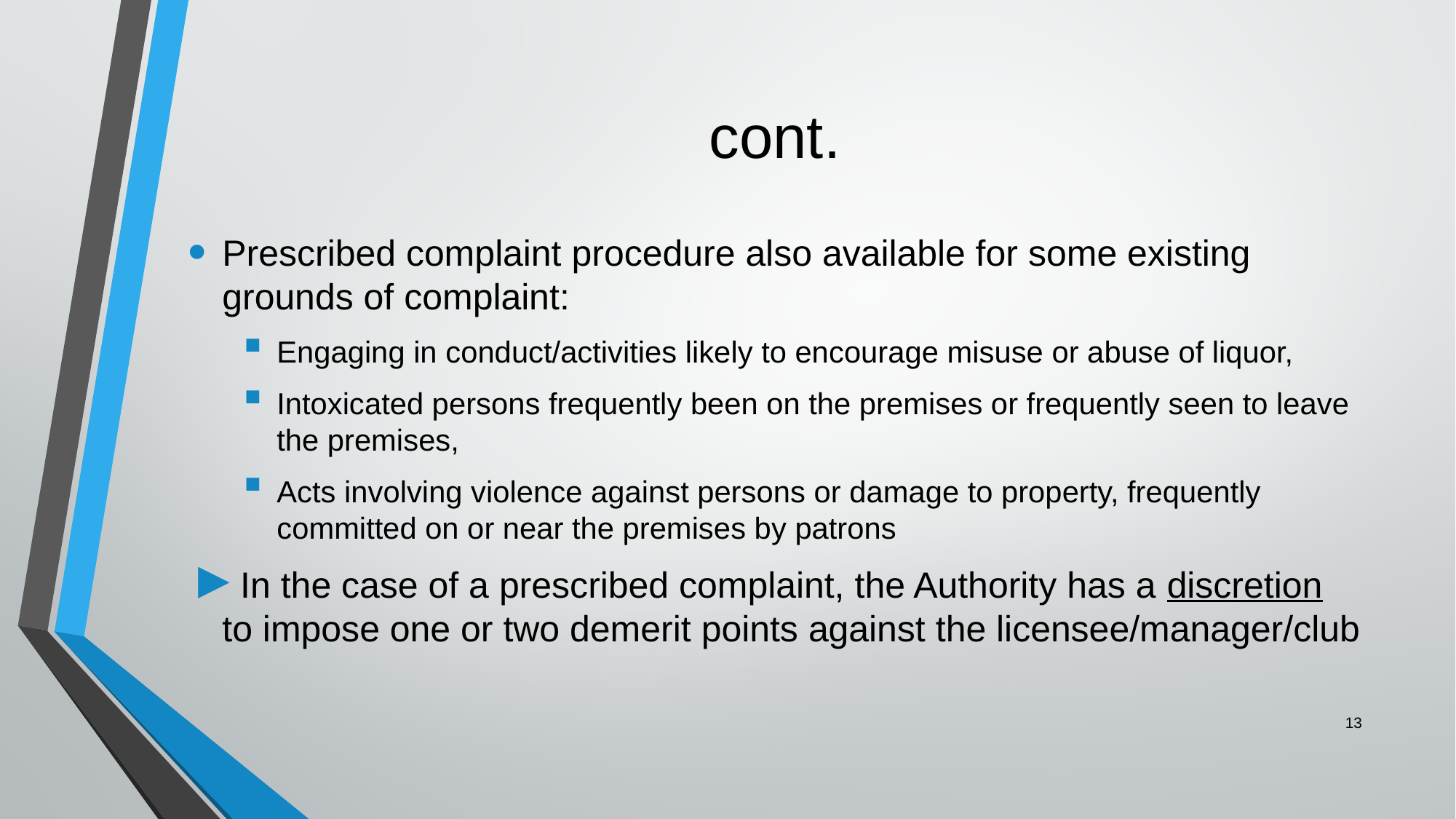

# cont.
Prescribed complaint procedure also available for some existing grounds of complaint:
Engaging in conduct/activities likely to encourage misuse or abuse of liquor,
Intoxicated persons frequently been on the premises or frequently seen to leave the premises,
Acts involving violence against persons or damage to property, frequently committed on or near the premises by patrons
In the case of a prescribed complaint, the Authority has a discretion to impose one or two demerit points against the licensee/manager/club

13